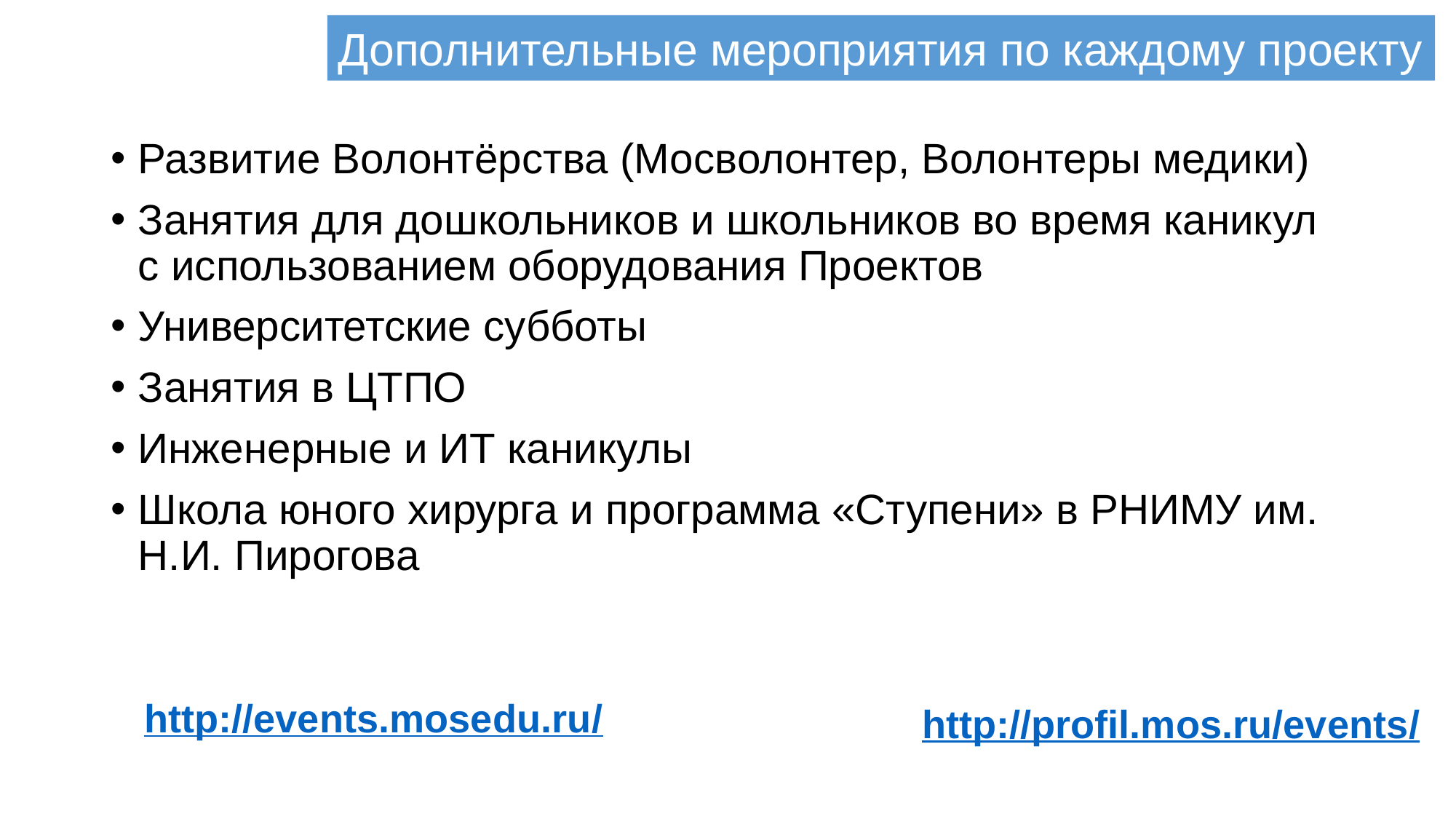

Дополнительные мероприятия по каждому проекту
Развитие Волонтёрства (Мосволонтер, Волонтеры медики)
Занятия для дошкольников и школьников во время каникул с использованием оборудования Проектов
Университетские субботы
Занятия в ЦТПО
Инженерные и ИТ каникулы
Школа юного хирурга и программа «Ступени» в РНИМУ им. Н.И. Пирогова

http://events.mosedu.ru/

http://profil.mos.ru/events/